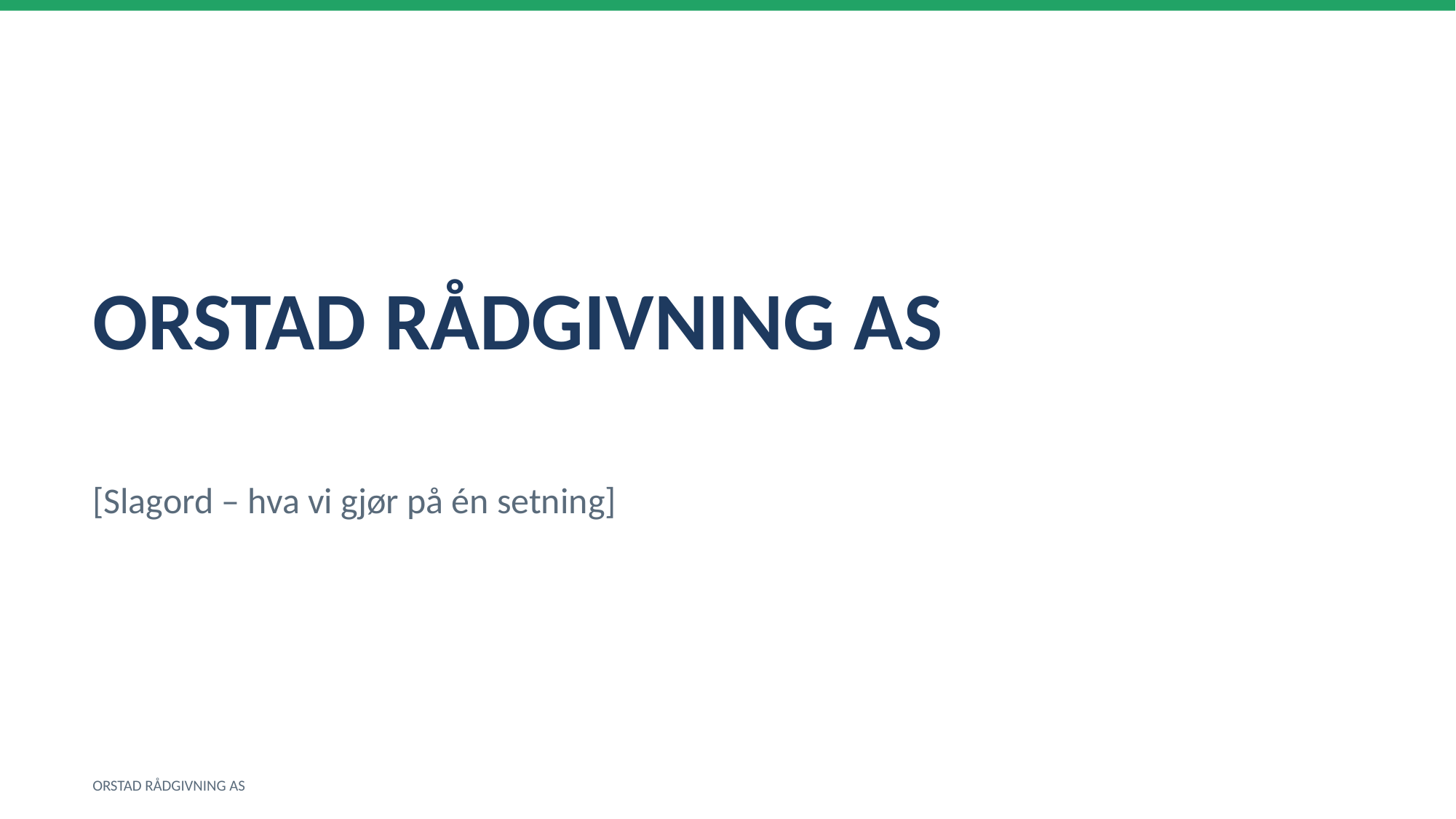

ORSTAD RÅDGIVNING AS
[Slagord – hva vi gjør på én setning]
ORSTAD RÅDGIVNING AS